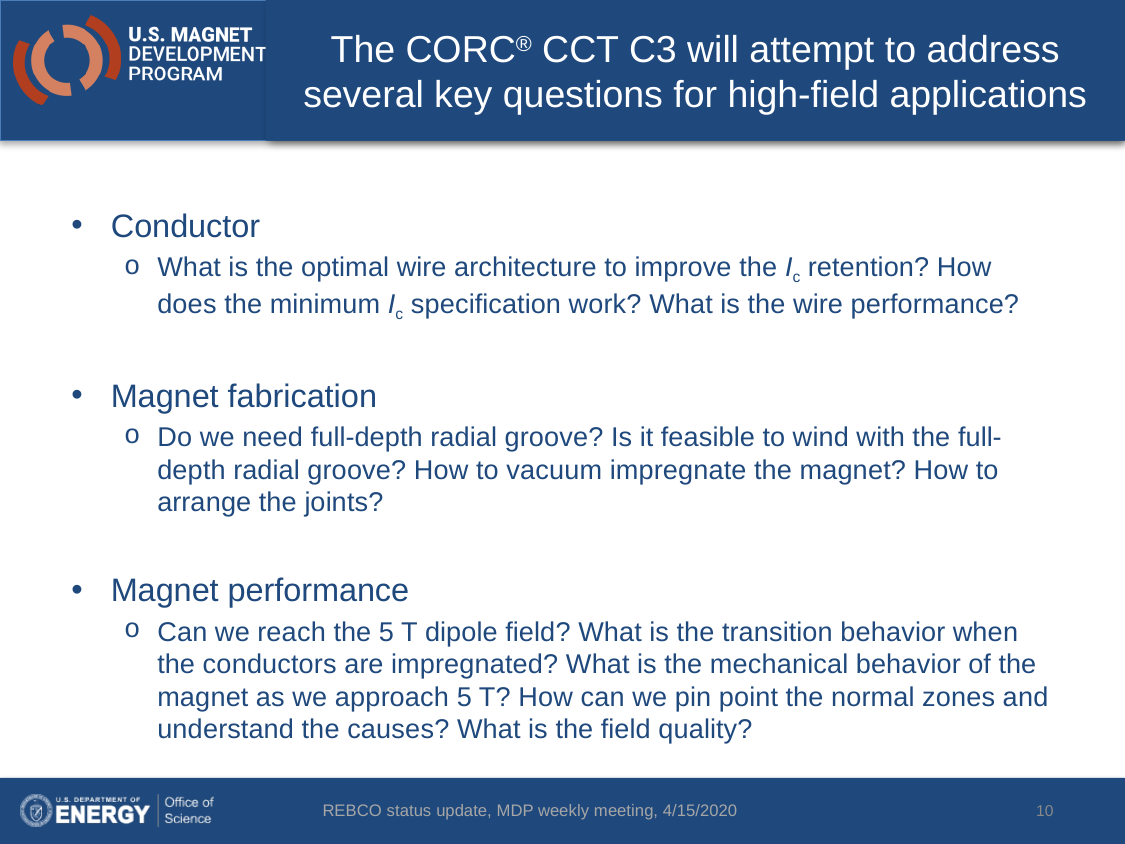

# The CORC® CCT C3 will attempt to address several key questions for high-field applications
Conductor
What is the optimal wire architecture to improve the Ic retention? How does the minimum Ic specification work? What is the wire performance?

Magnet fabrication
Do we need full-depth radial groove? Is it feasible to wind with the full-depth radial groove? How to vacuum impregnate the magnet? How to arrange the joints?

Magnet performance
Can we reach the 5 T dipole field? What is the transition behavior when the conductors are impregnated? What is the mechanical behavior of the magnet as we approach 5 T? How can we pin point the normal zones and understand the causes? What is the field quality?
10